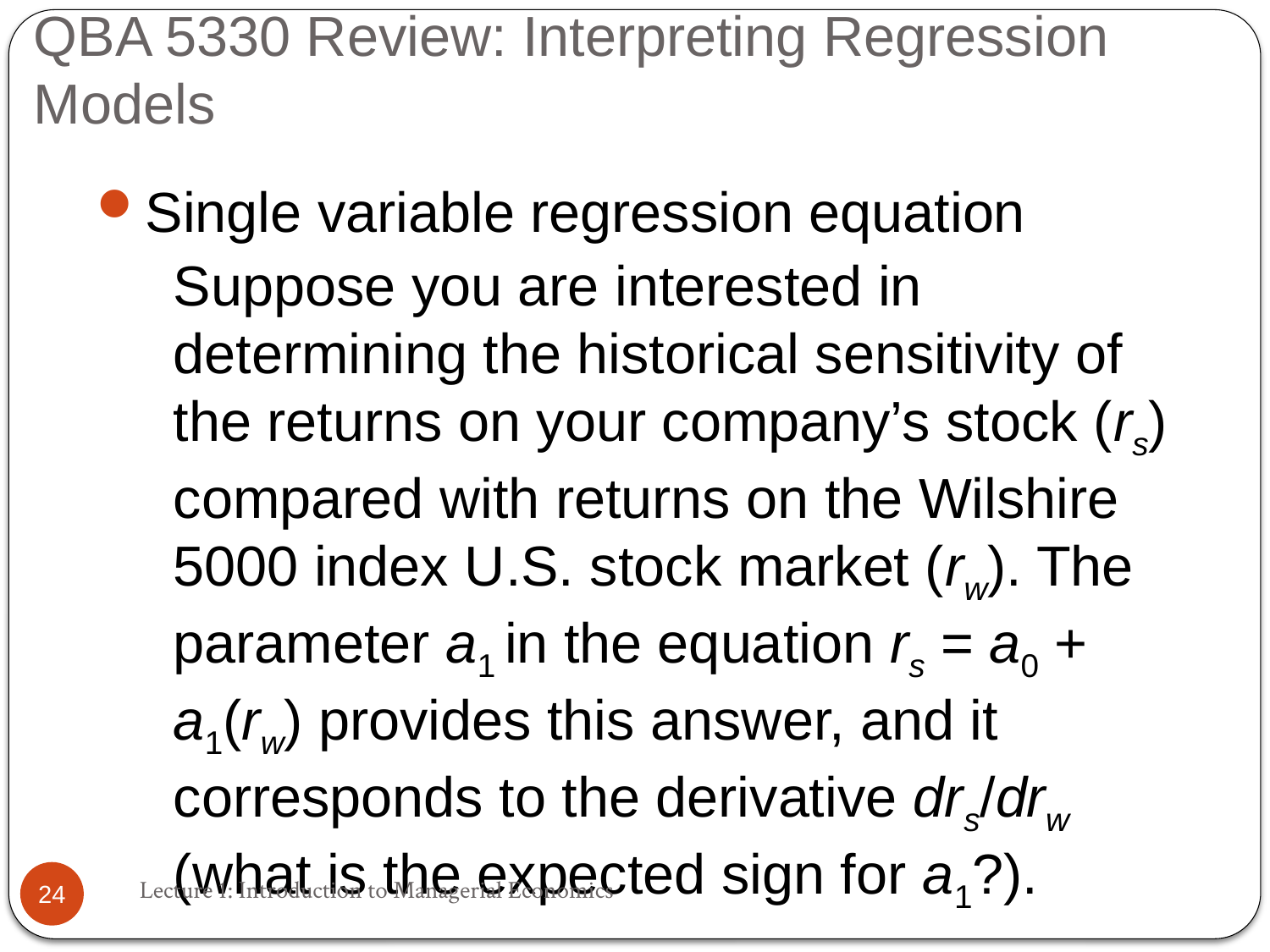

# QBA 5330 Review: Interpreting Regression Models
Single variable regression equation
	Suppose you are interested in determining the historical sensitivity of the returns on your company’s stock (rs) compared with returns on the Wilshire 5000 index U.S. stock market (rw). The parameter a1 in the equation rs = a0 + a1(rw) provides this answer, and it corresponds to the derivative drs/drw (what is the expected sign for a1?).
Lecture 1: Introduction to Managerial Economics
24